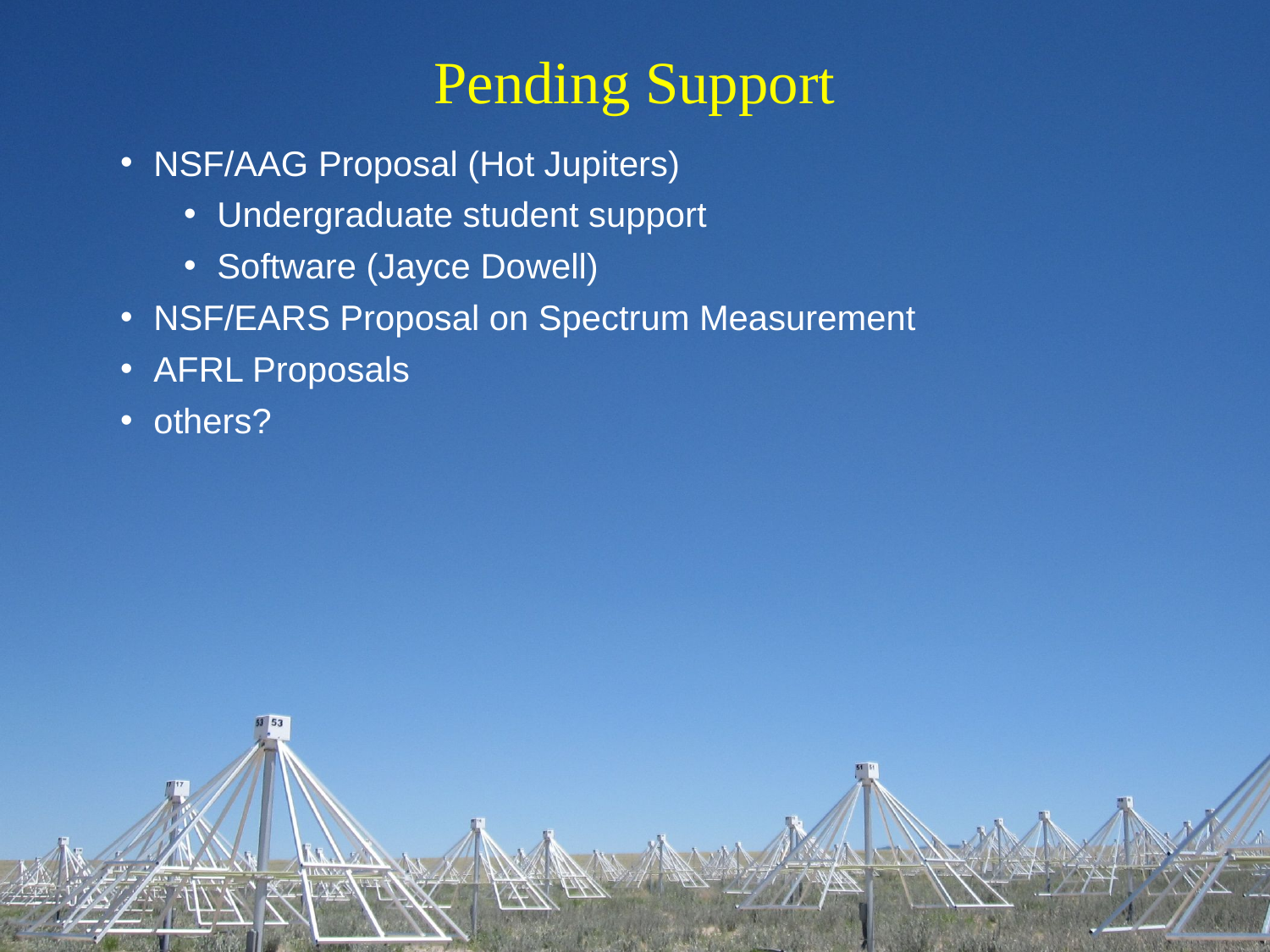

# Pending Support
NSF/AAG Proposal (Hot Jupiters)
Undergraduate student support
Software (Jayce Dowell)
NSF/EARS Proposal on Spectrum Measurement
AFRL Proposals
others?